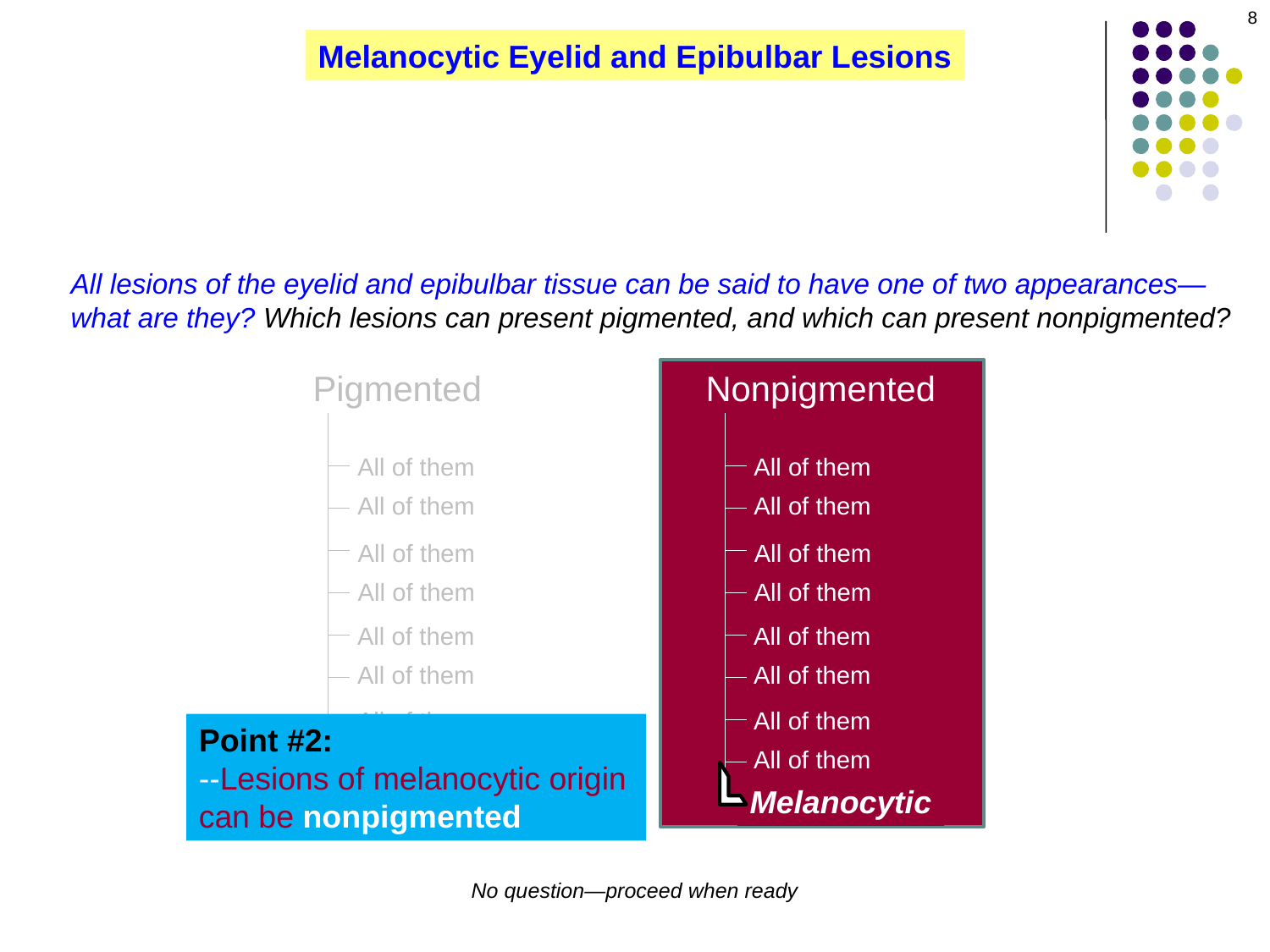

8
Melanocytic Eyelid and Epibulbar Lesions
All lesions of the eyelid and epibulbar tissue can be said to have one of two appearances—what are they? Which lesions can present pigmented, and which can present nonpigmented?

Nonpigmented
Pigmented
All of them

All of them
All of them

All of them
All of them

All of them
All of them

All of them
All of them

All of them
All of them

All of them
All of them

All of them
All of them

All of them
Point #2:
--Lesions of melanocytic origin can be nonpigmented

Melanocytic
Melanocytic
No question—proceed when ready